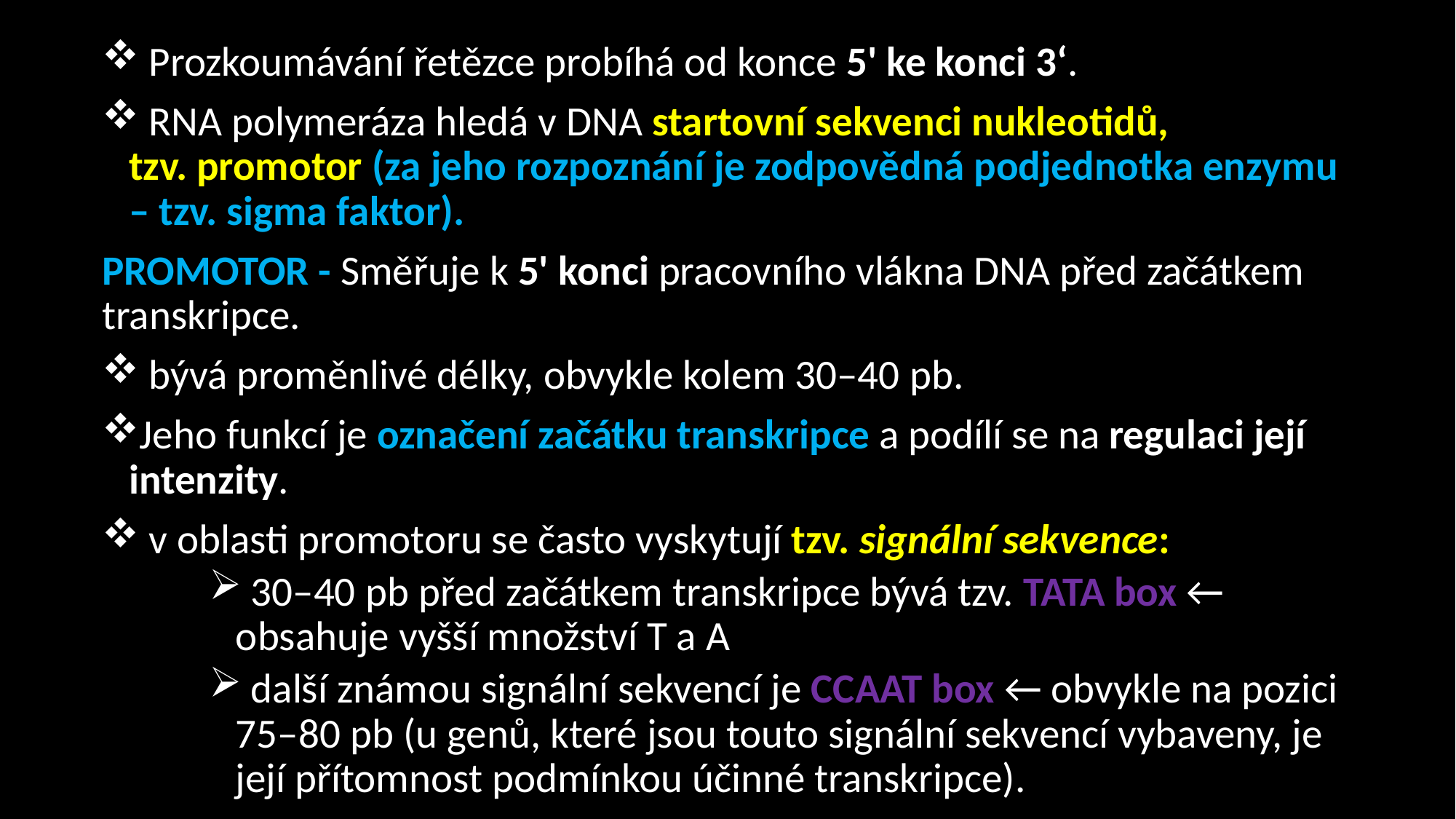

Prozkoumávání řetězce probíhá od konce 5' ke konci 3‘.
 RNA polymeráza hledá v DNA startovní sekvenci nukleotidů, tzv. promotor (za jeho rozpoznání je zodpovědná podjednotka enzymu – tzv. sigma faktor).
PROMOTOR - Směřuje k 5' konci pracovního vlákna DNA před začátkem transkripce.
 bývá proměnlivé délky, obvykle kolem 30–40 pb.
Jeho funkcí je označení začátku transkripce a podílí se na regulaci její intenzity.
 v oblasti promotoru se často vyskytují tzv. signální sekvence:
 30–40 pb před začátkem transkripce bývá tzv. TATA box ← obsahuje vyšší množství T a A
 další známou signální sekvencí je CCAAT box ← obvykle na pozici 75–80 pb (u genů, které jsou touto signální sekvencí vybaveny, je její přítomnost podmínkou účinné transkripce).